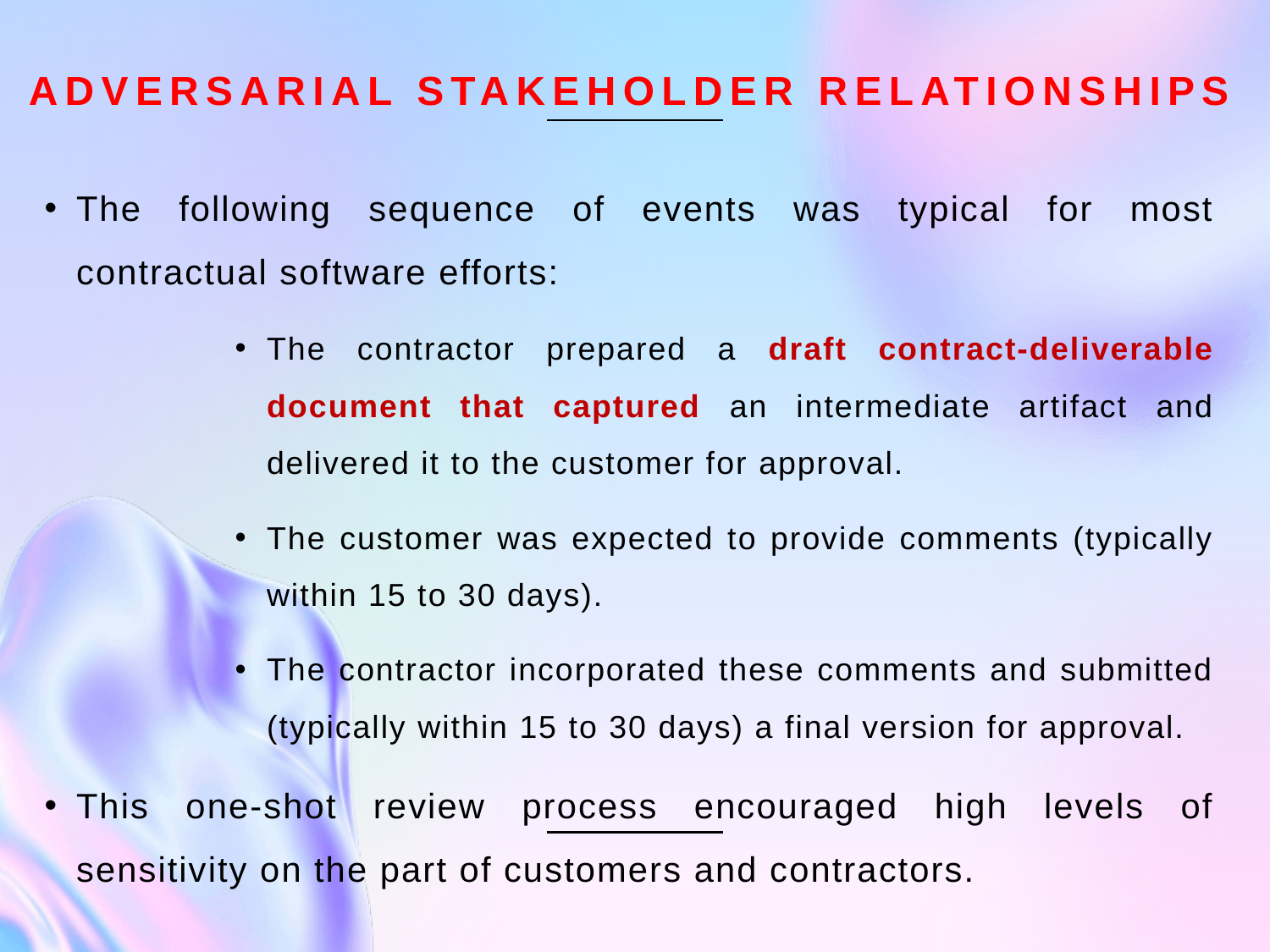

# Adversarial Stakeholder Relationships
The following sequence of events was typical for most contractual software efforts:
The contractor prepared a draft contract-deliverable document that captured an intermediate artifact and delivered it to the customer for approval.
The customer was expected to provide comments (typically within 15 to 30 days).
The contractor incorporated these comments and submitted (typically within 15 to 30 days) a final version for approval.
This one-shot review process encouraged high levels of sensitivity on the part of customers and contractors.